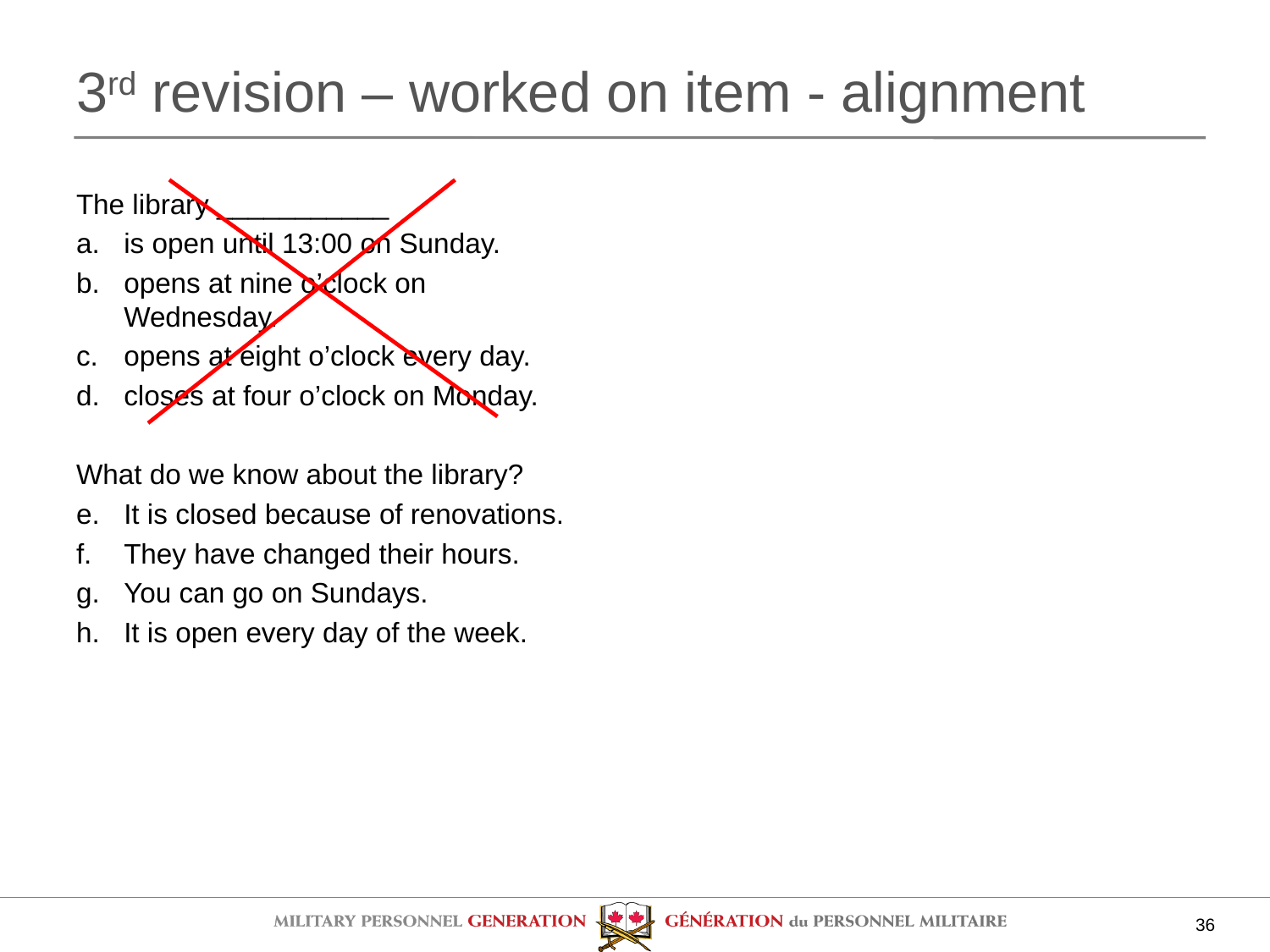

# 3rd revision – worked on item - alignment
The library ___________
is open until 13:00 on Sunday.
opens at nine o’clock on Wednesday.
opens at eight o’clock every day.
closes at four o’clock on Monday.

What do we know about the library?
It is closed because of renovations.
They have changed their hours.
You can go on Sundays.
It is open every day of the week.

36